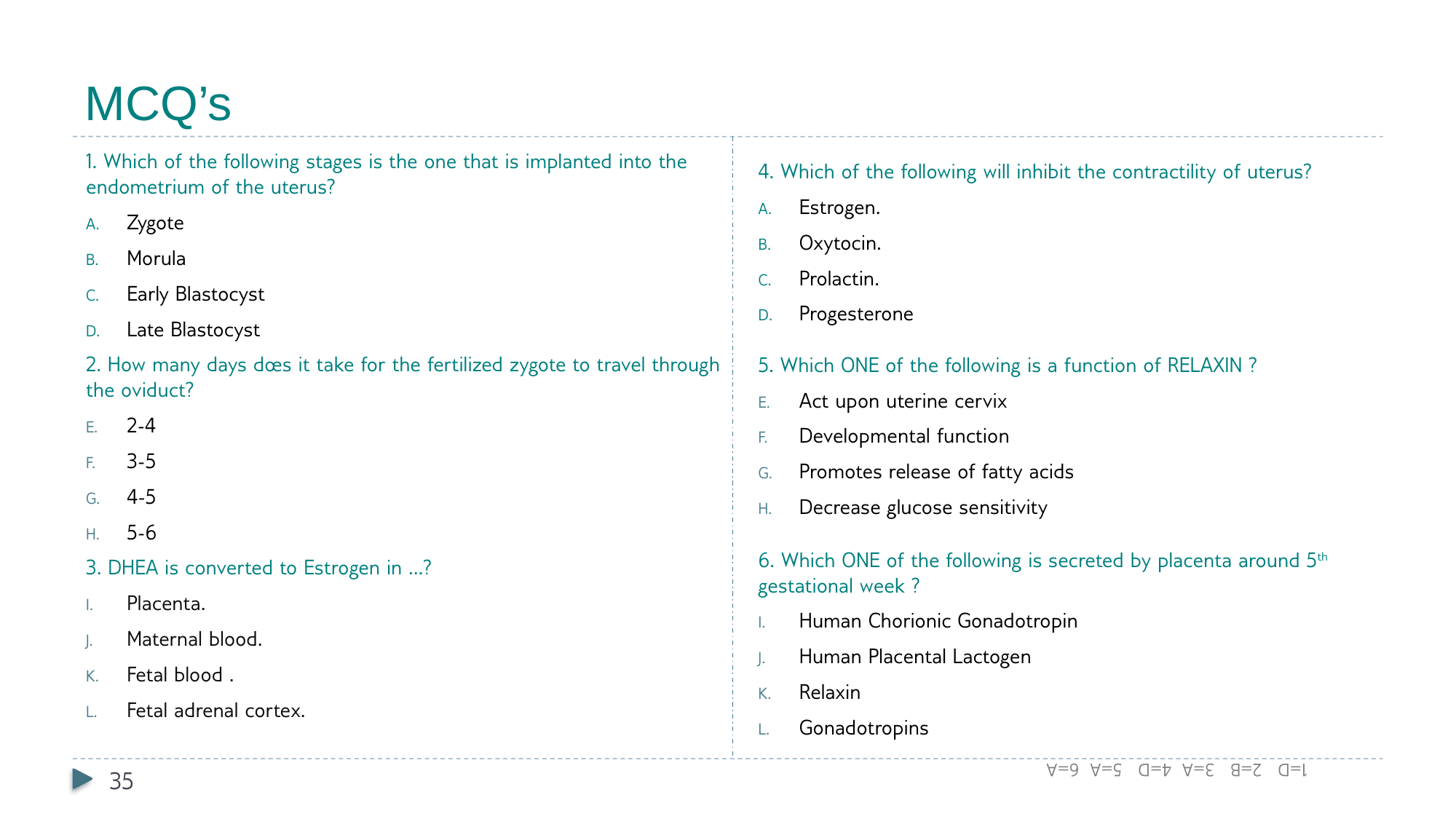

# MCQ’s
1. Which of the following stages is the one that is implanted into the endometrium of the uterus?
Zygote
Morula
Early Blastocyst
Late Blastocyst
2. How many days does it take for the fertilized zygote to travel through the oviduct?
2-4
3-5
4-5
5-6
3. DHEA is converted to Estrogen in …?
Placenta.
Maternal blood.
Fetal blood .
Fetal adrenal cortex.
4. Which of the following will inhibit the contractility of uterus?
Estrogen.
Oxytocin.
Prolactin.
Progesterone

5. Which ONE of the following is a function of RELAXIN ?
Act upon uterine cervix
Developmental function
Promotes release of fatty acids
Decrease glucose sensitivity

6. Which ONE of the following is secreted by placenta around 5th gestational week ?
Human Chorionic Gonadotropin
Human Placental Lactogen
Relaxin
Gonadotropins
1=D   2=B   3=A  4=D   5=A  6=A
35